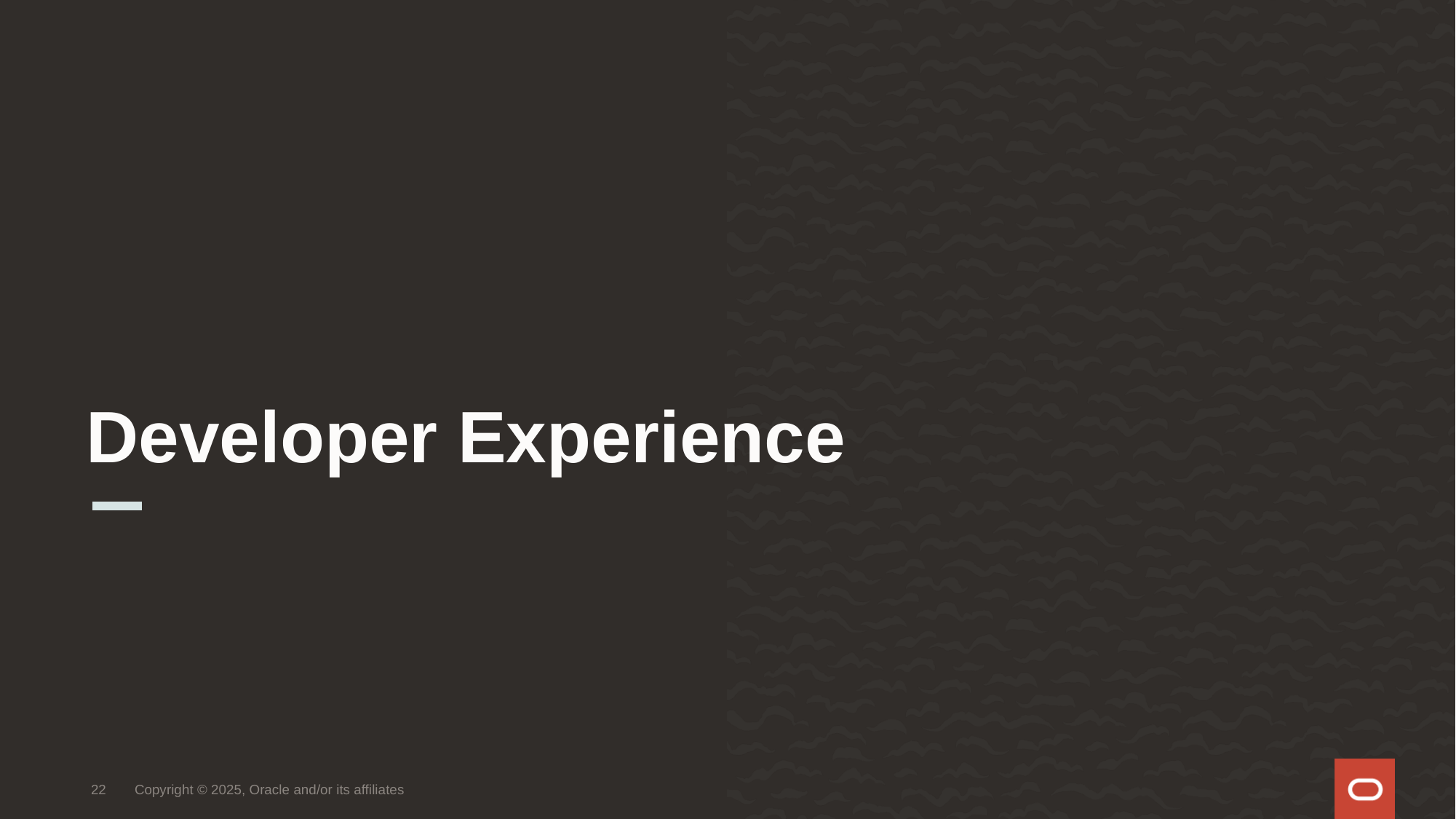

Developer Experience
22
Copyright © 2025, Oracle and/or its affiliates